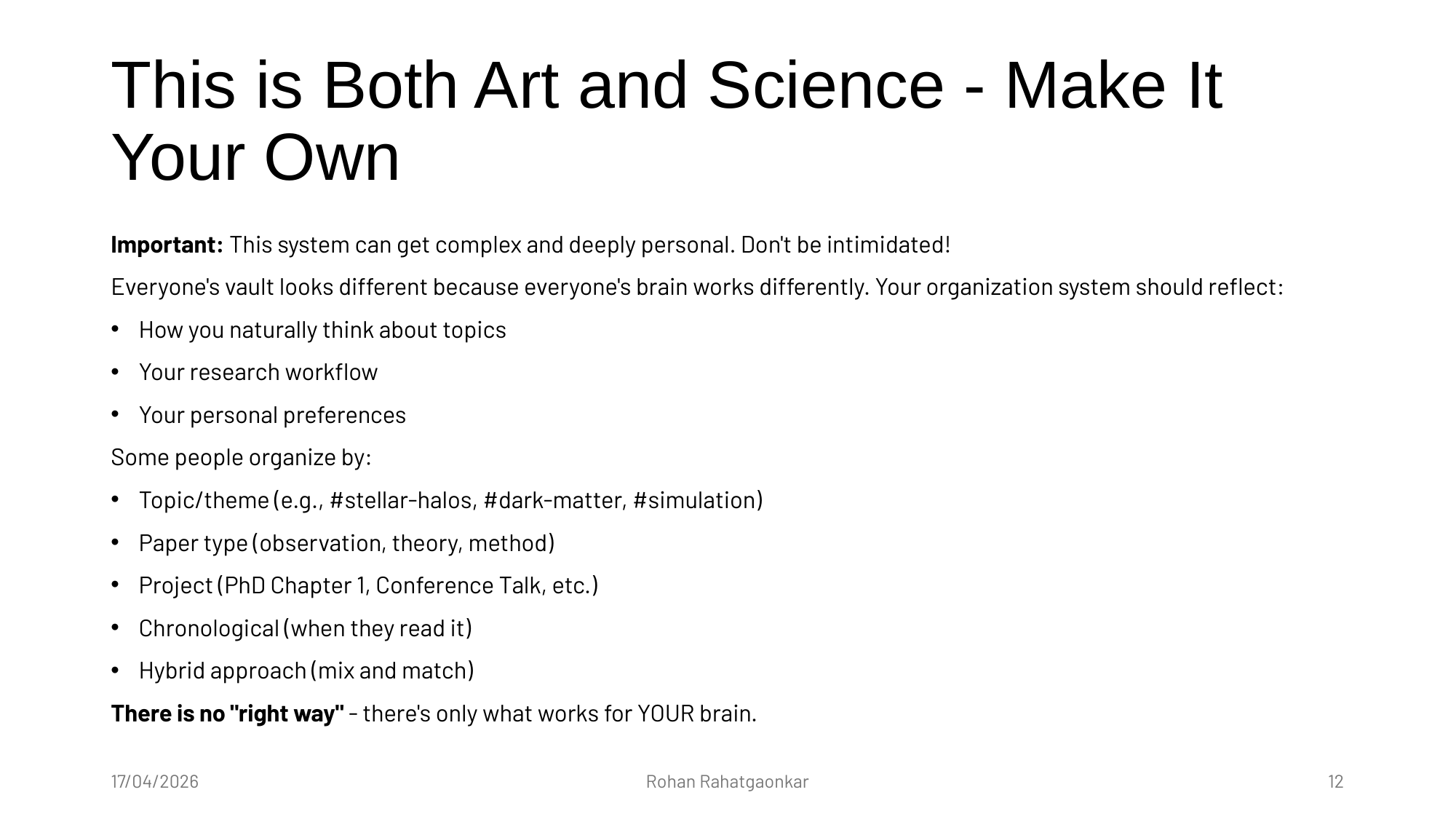

# This is Both Art and Science - Make It Your Own
Important: This system can get complex and deeply personal. Don't be intimidated!
Everyone's vault looks different because everyone's brain works differently. Your organization system should reflect:
How you naturally think about topics
Your research workflow
Your personal preferences
Some people organize by:
Topic/theme (e.g., #stellar-halos, #dark-matter, #simulation)
Paper type (observation, theory, method)
Project (PhD Chapter 1, Conference Talk, etc.)
Chronological (when they read it)
Hybrid approach (mix and match)
There is no "right way" - there's only what works for YOUR brain.

17/04/2026
Rohan Rahatgaonkar
12